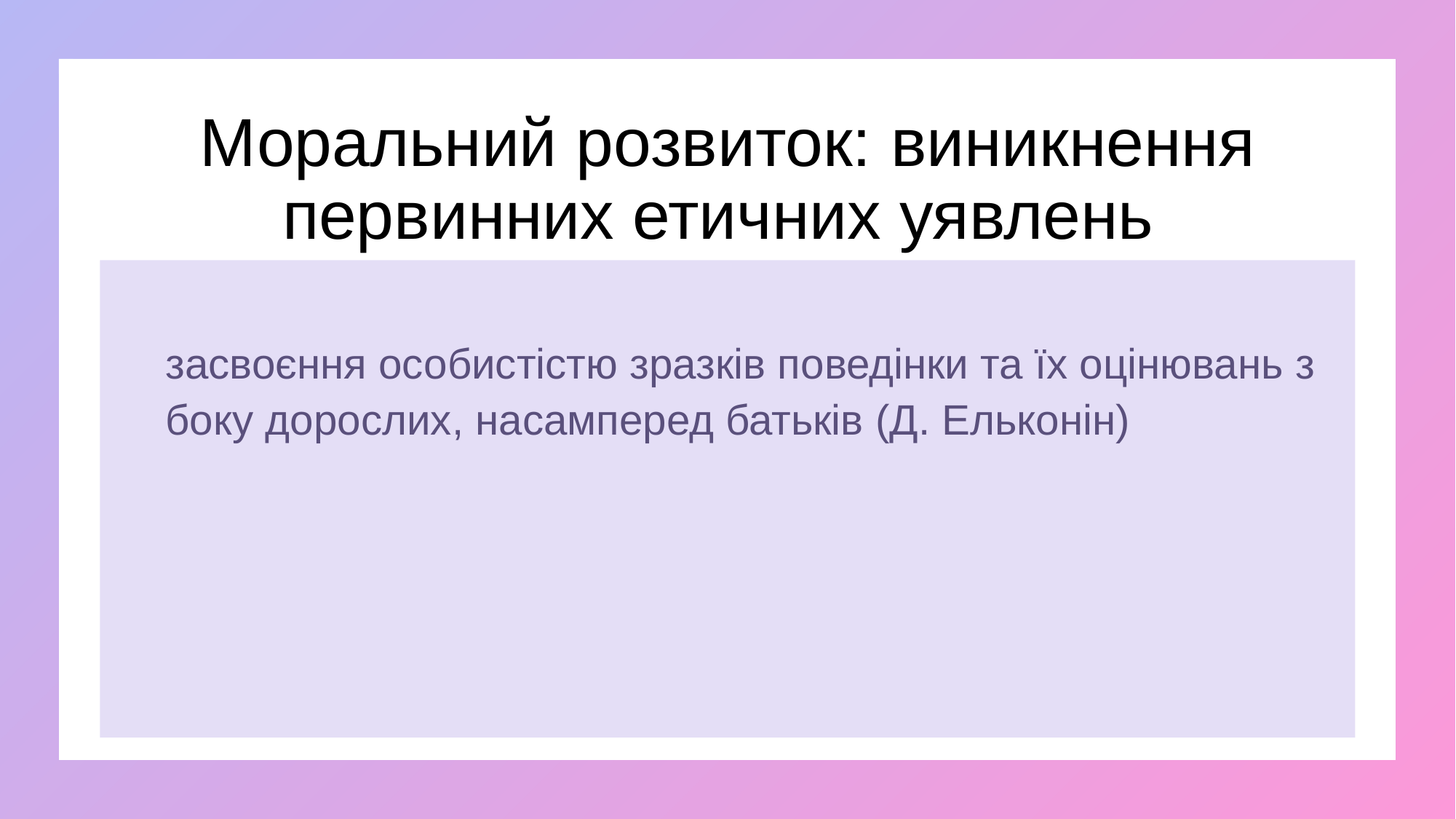

# Моральний розвиток: виникнення первинних етичних уявлень

засвоєння особистістю зразків поведінки та їх оцінювань з боку дорослих, насамперед батьків (Д. Ельконін)